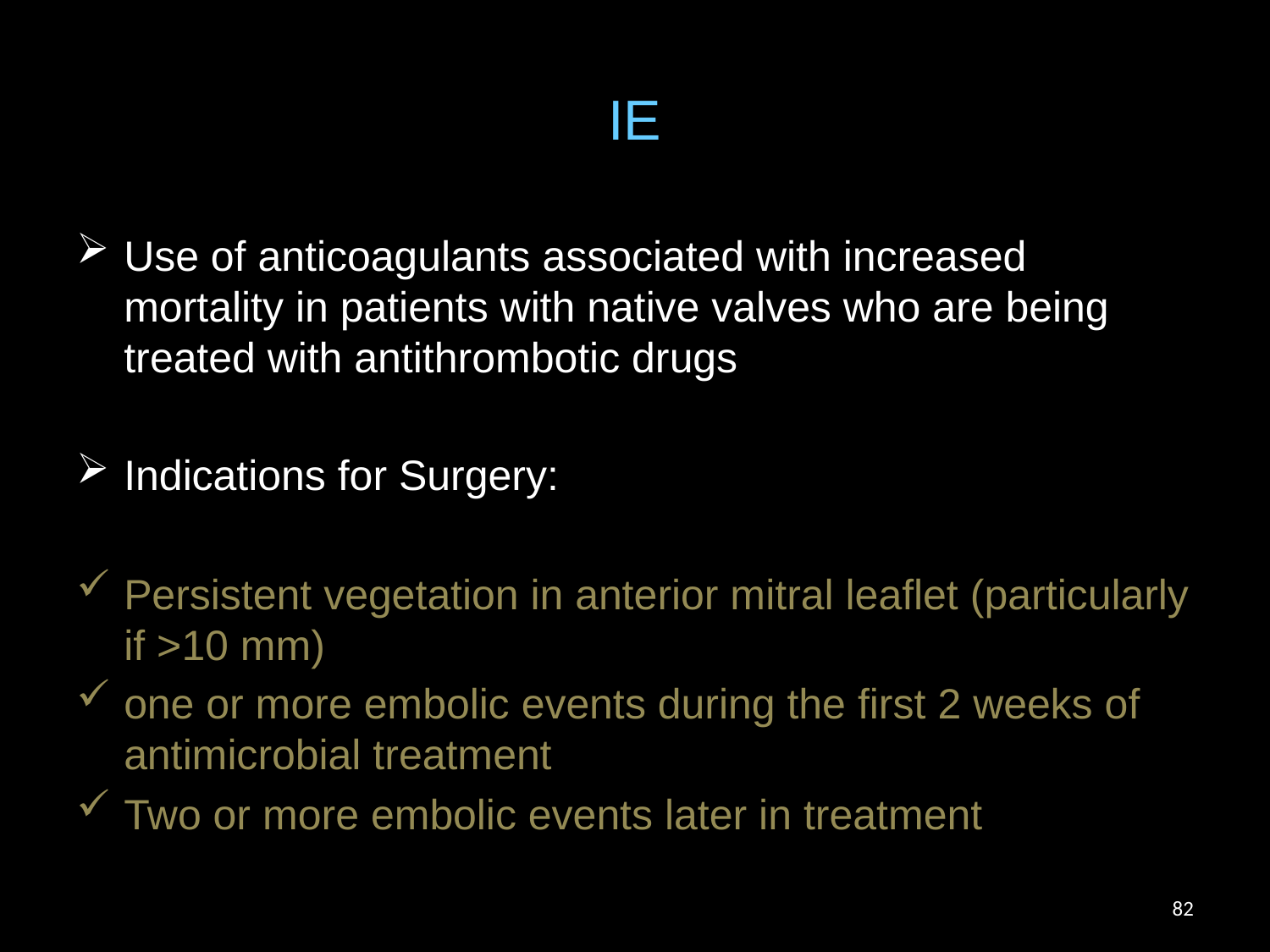

# IE
Use of anticoagulants associated with increased mortality in patients with native valves who are being treated with antithrombotic drugs

Indications for Surgery:

Persistent vegetation in anterior mitral leaflet (particularly if >10 mm)
one or more embolic events during the first 2 weeks of antimicrobial treatment
Two or more embolic events later in treatment
82